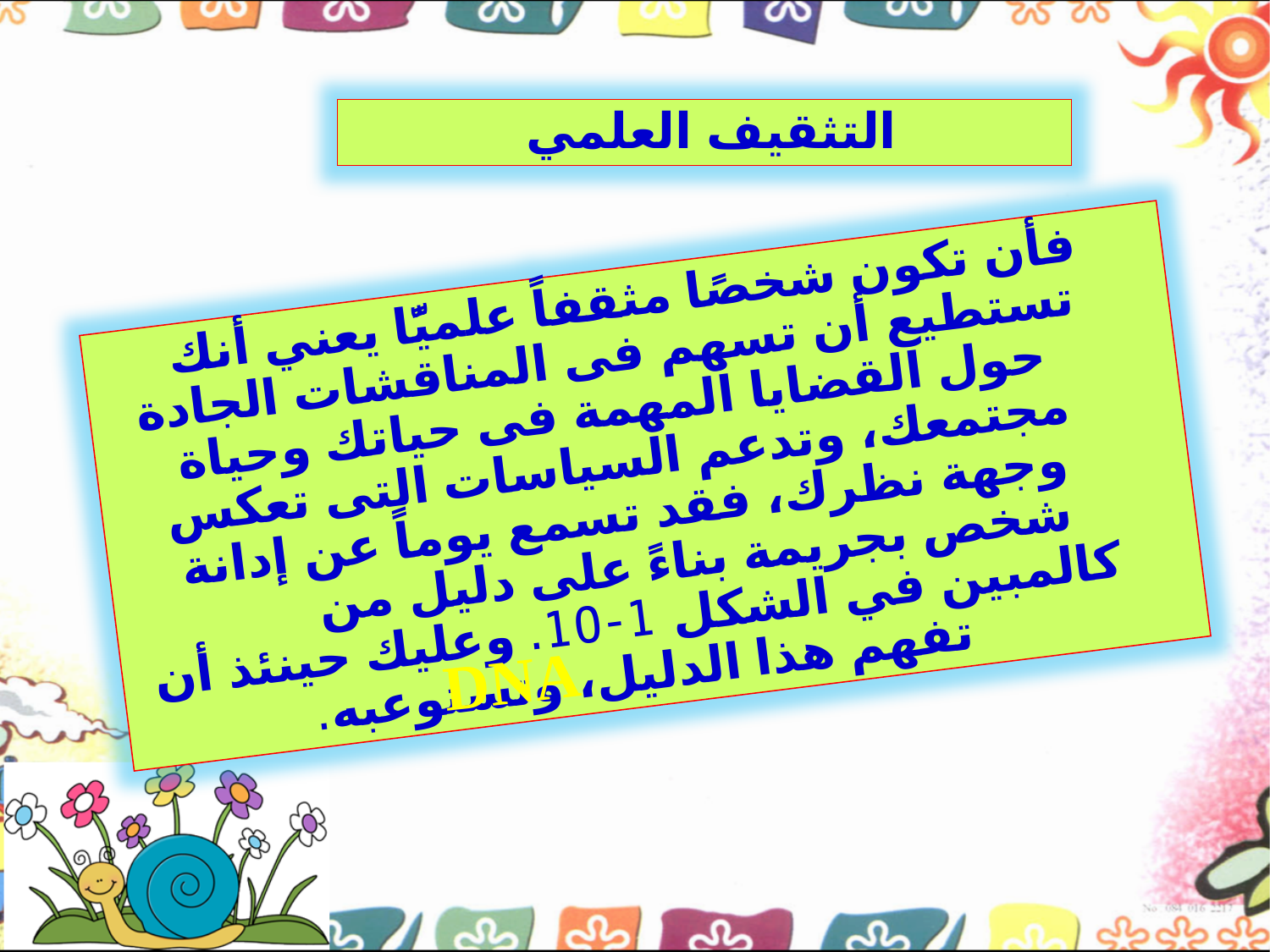

التثقيف العلمي
فأن تكون شخصًا مثقفاً علميًّا يعني أنك تستطيع أن تسهم فى المناقشات الجادة حول القضايا المهمة فى حياتك وحياة مجتمعك، وتدعم السياسات التى تعكس وجهة نظرك، فقد تسمع يوماً عن إدانة شخص بجريمة بناءً على دليل من          كالمبين في الشكل 1-10. وعليك حينئذ أن تفهم هذا الدليل، وتستوعبه.
DNA